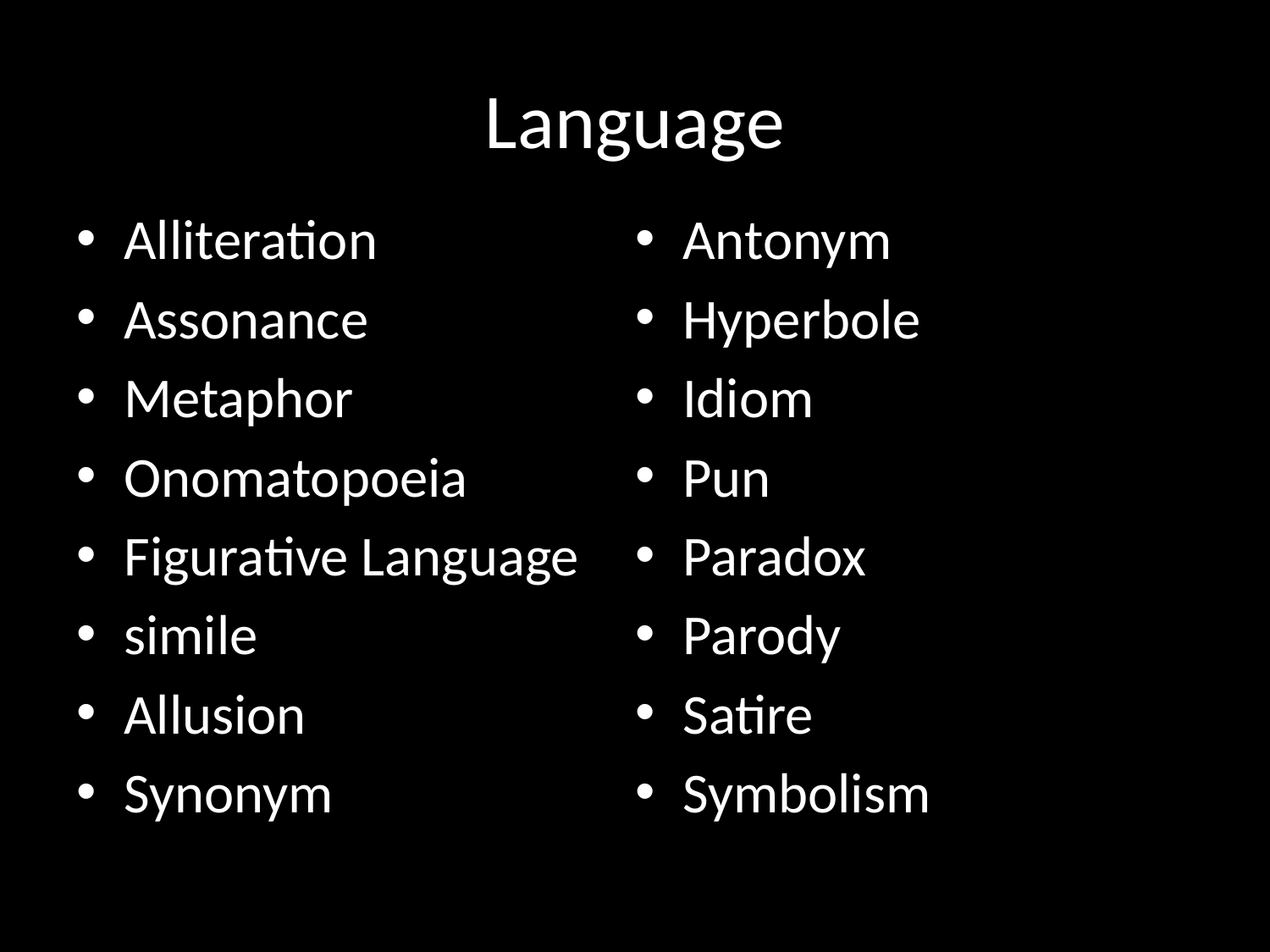

# Language
Alliteration
Assonance
Metaphor
Onomatopoeia
Figurative Language
simile
Allusion
Synonym
Antonym
Hyperbole
Idiom
Pun
Paradox
Parody
Satire
Symbolism